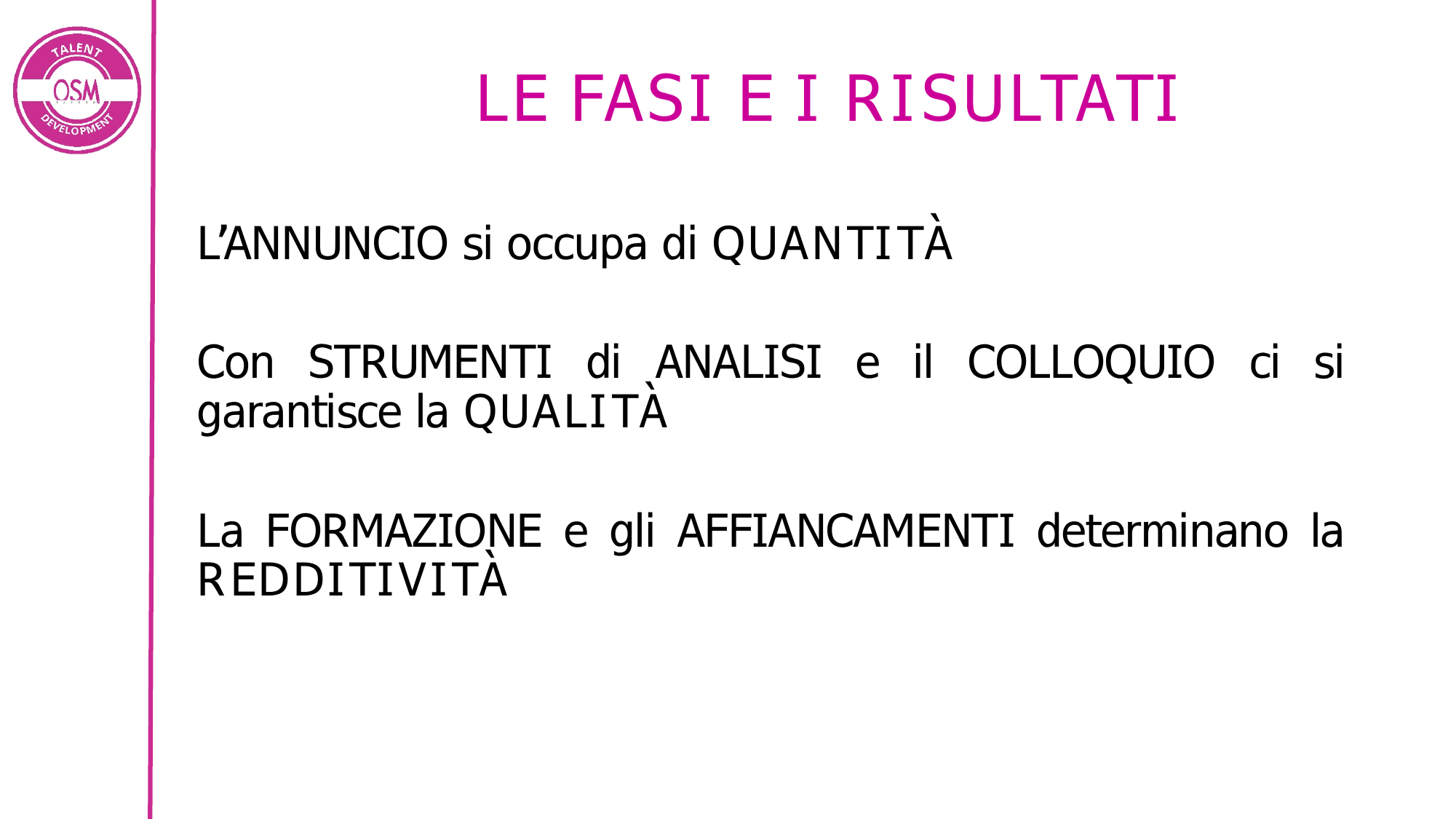

# LE FASI E I RISULTATI
L’ANNUNCIO si occupa di QUANTITÀ

Con STRUMENTI di ANALISI e il COLLOQUIO ci si garantisce la QUALITÀ

La FORMAZIONE e gli AFFIANCAMENTI determinano la REDDITIVITÀ